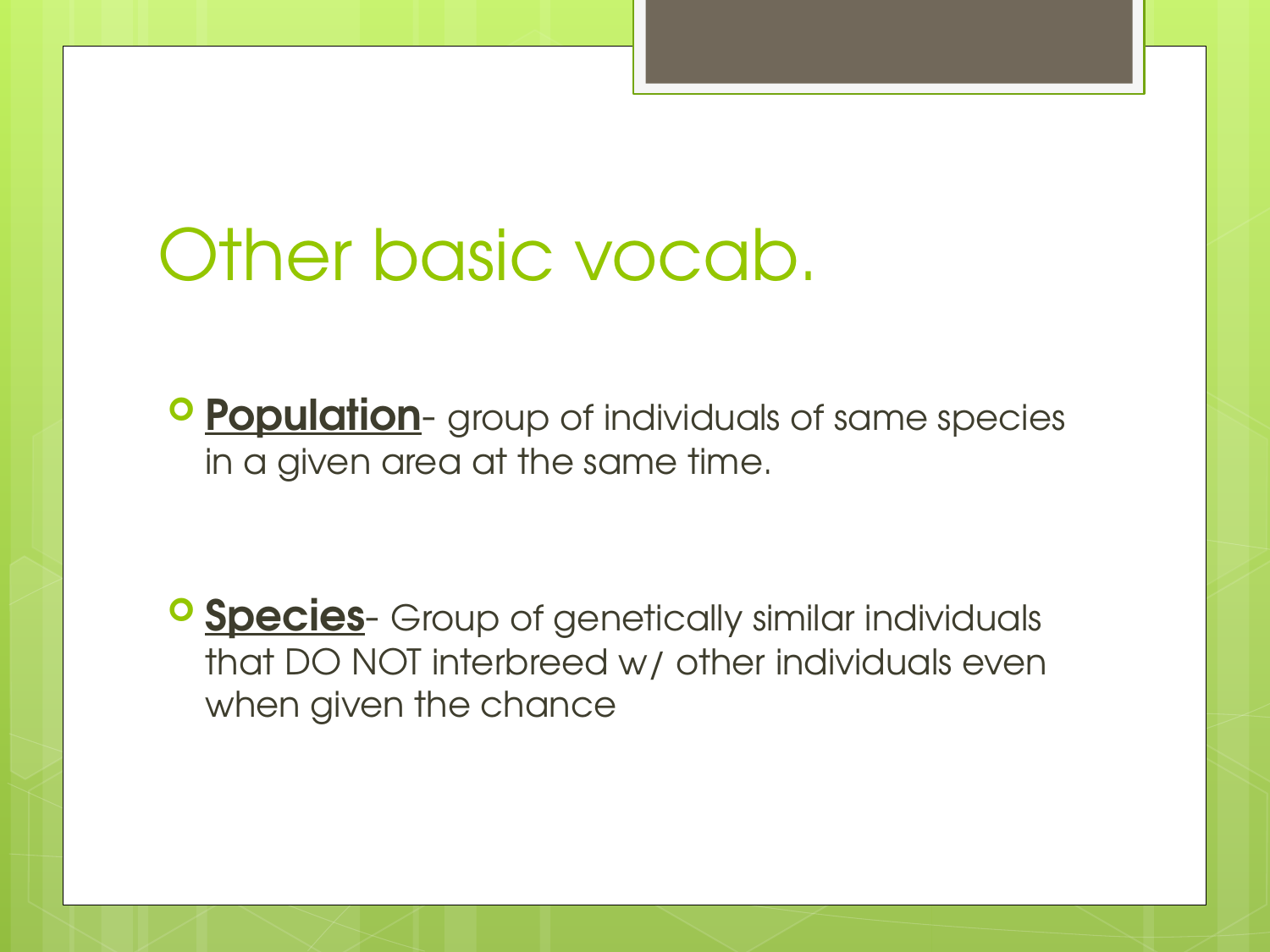

# Other basic vocab.

Population- group of individuals of same species in a given area at the same time.

Species- Group of genetically similar individuals that DO NOT interbreed w/ other individuals even when given the chance